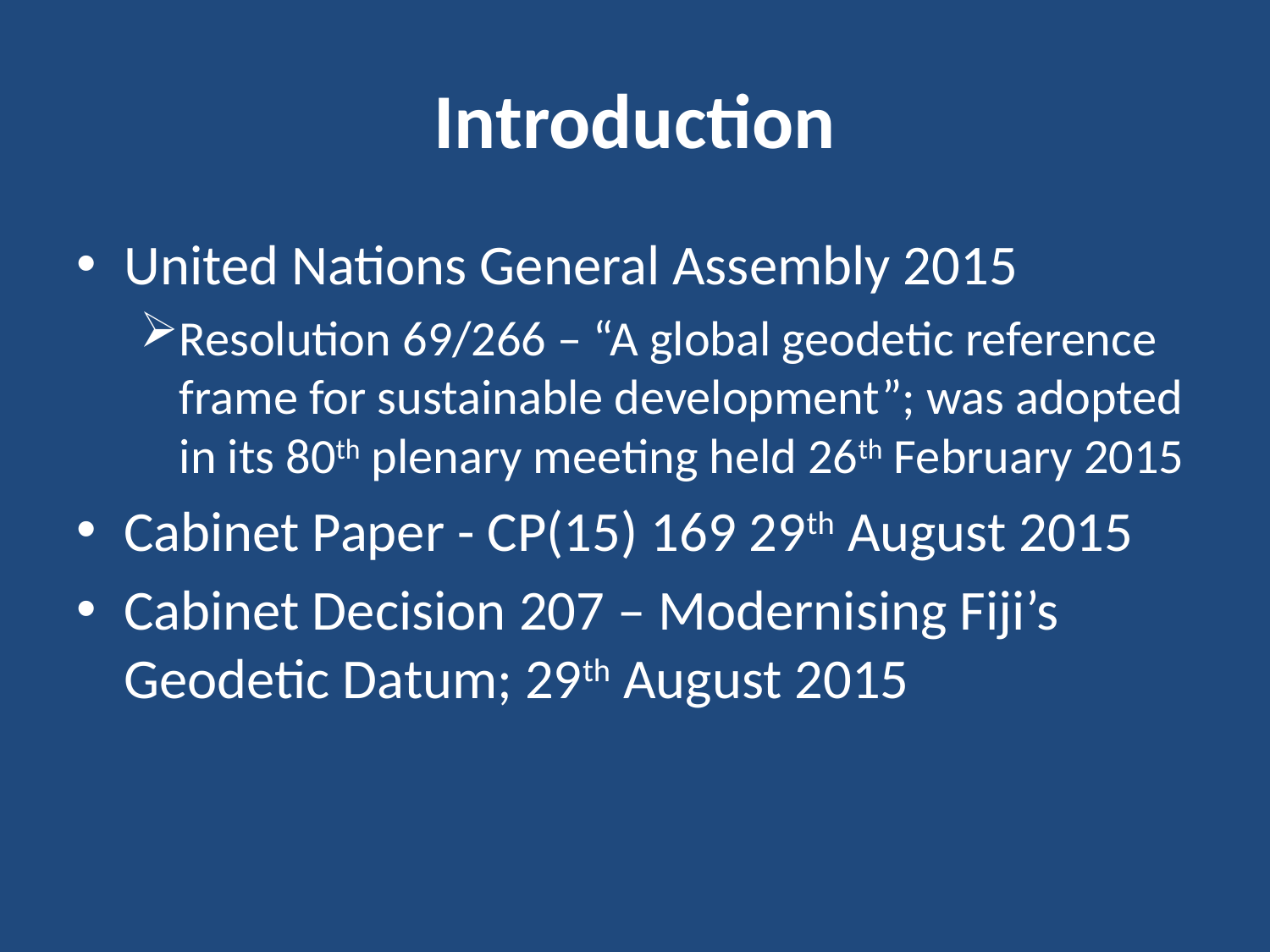

# Introduction
United Nations General Assembly 2015
Resolution 69/266 – “A global geodetic reference frame for sustainable development”; was adopted in its 80th plenary meeting held 26th February 2015
Cabinet Paper - CP(15) 169 29th August 2015
Cabinet Decision 207 – Modernising Fiji’s   Geodetic Datum; 29th August 2015